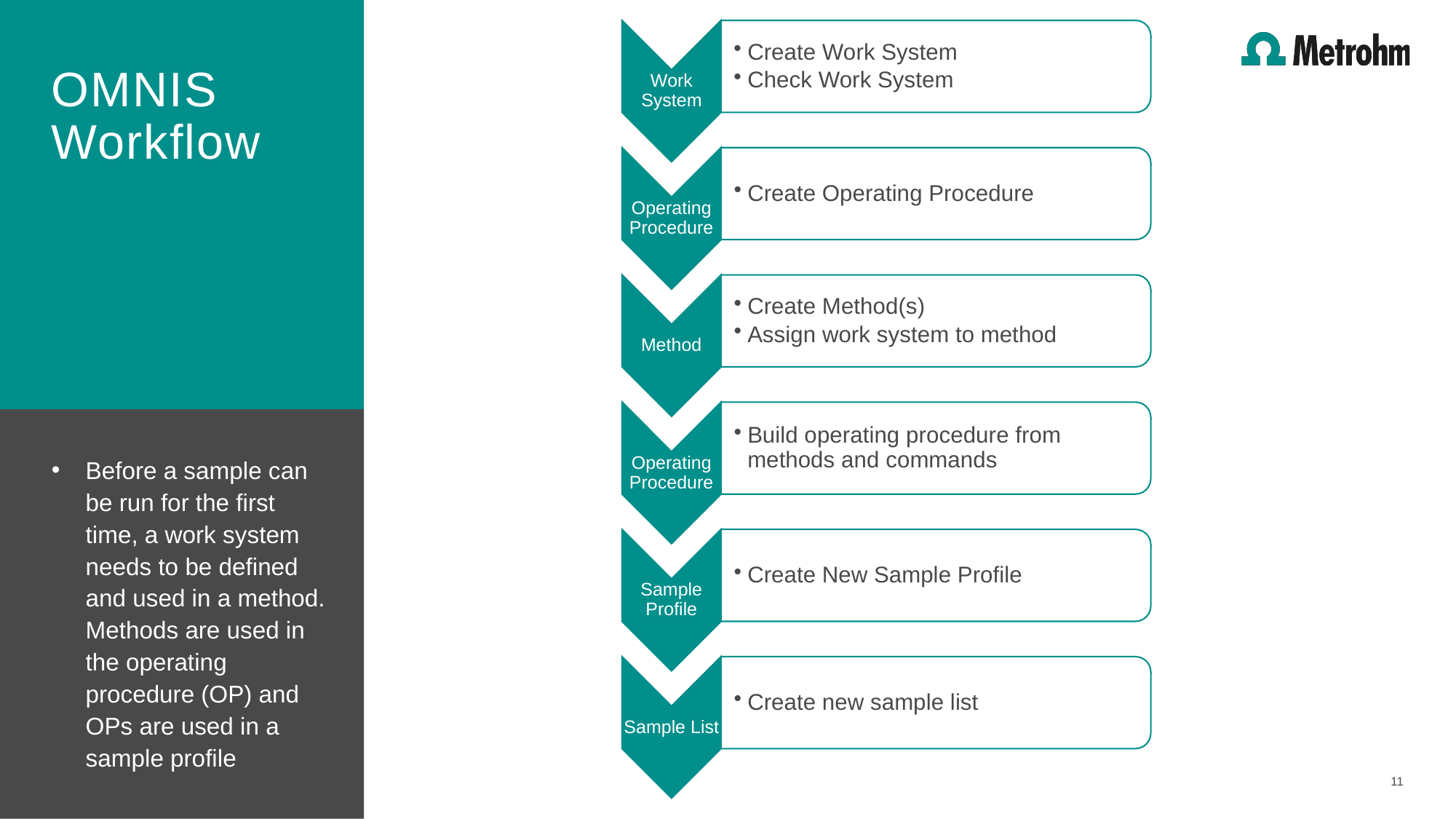

# OMNIS Workflow
Work System
Create Work System
Check Work System
Operating Procedure
Create Operating Procedure
Method
Create Method(s)
Assign work system to method
Operating Procedure
Build operating procedure from methods and commands
Sample Profile
Create New Sample Profile
Sample List
Create new sample list
Before a sample can be run for the first time, a work system needs to be defined and used in a method. Methods are used in the operating procedure (OP) and OPs are used in a sample profile
11